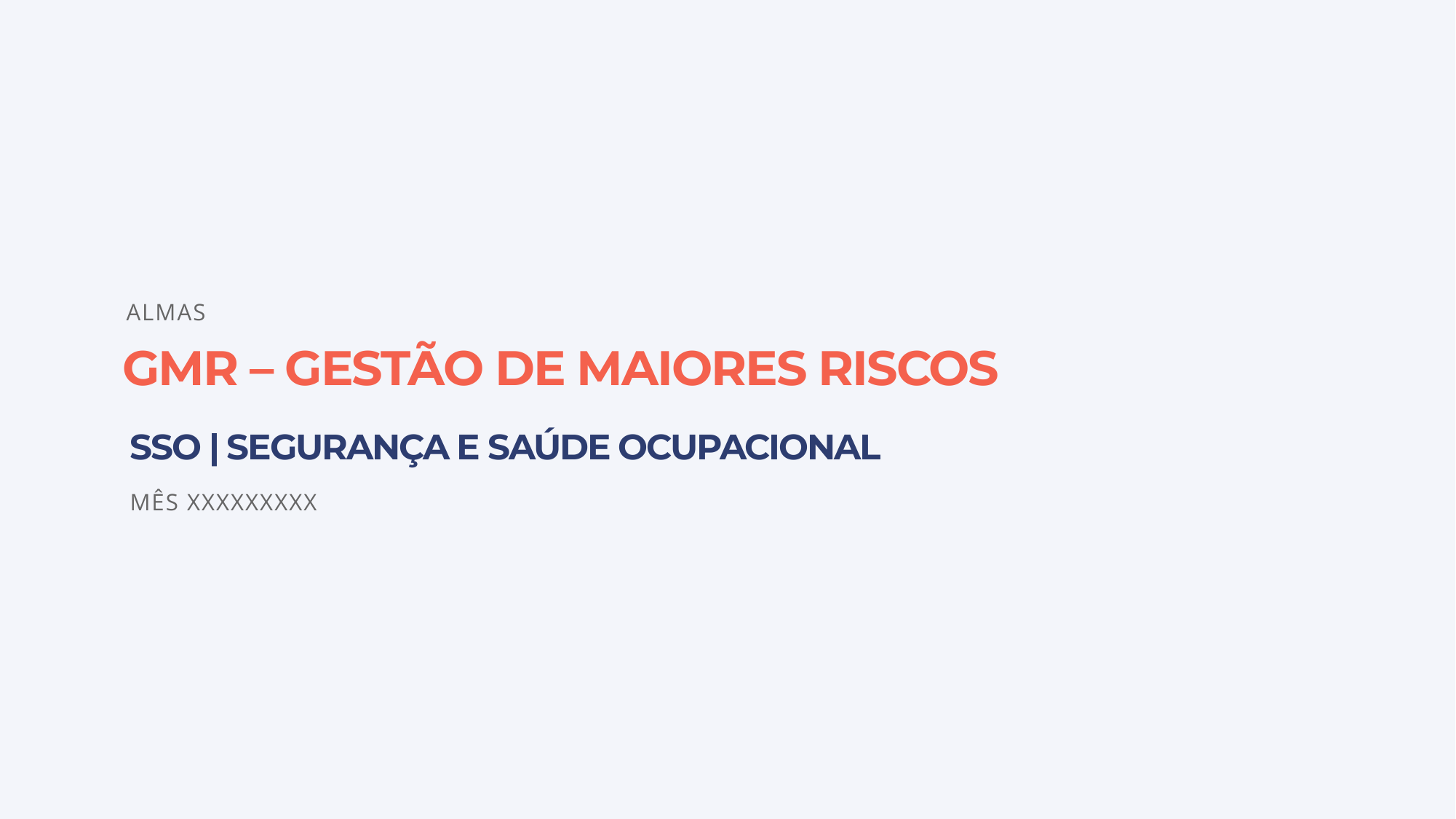

Almas
# GMR – gestão de maiores riscos
sso | segurança E SAÚDE OCUPACIONAL
Mês xxxxxxxxx